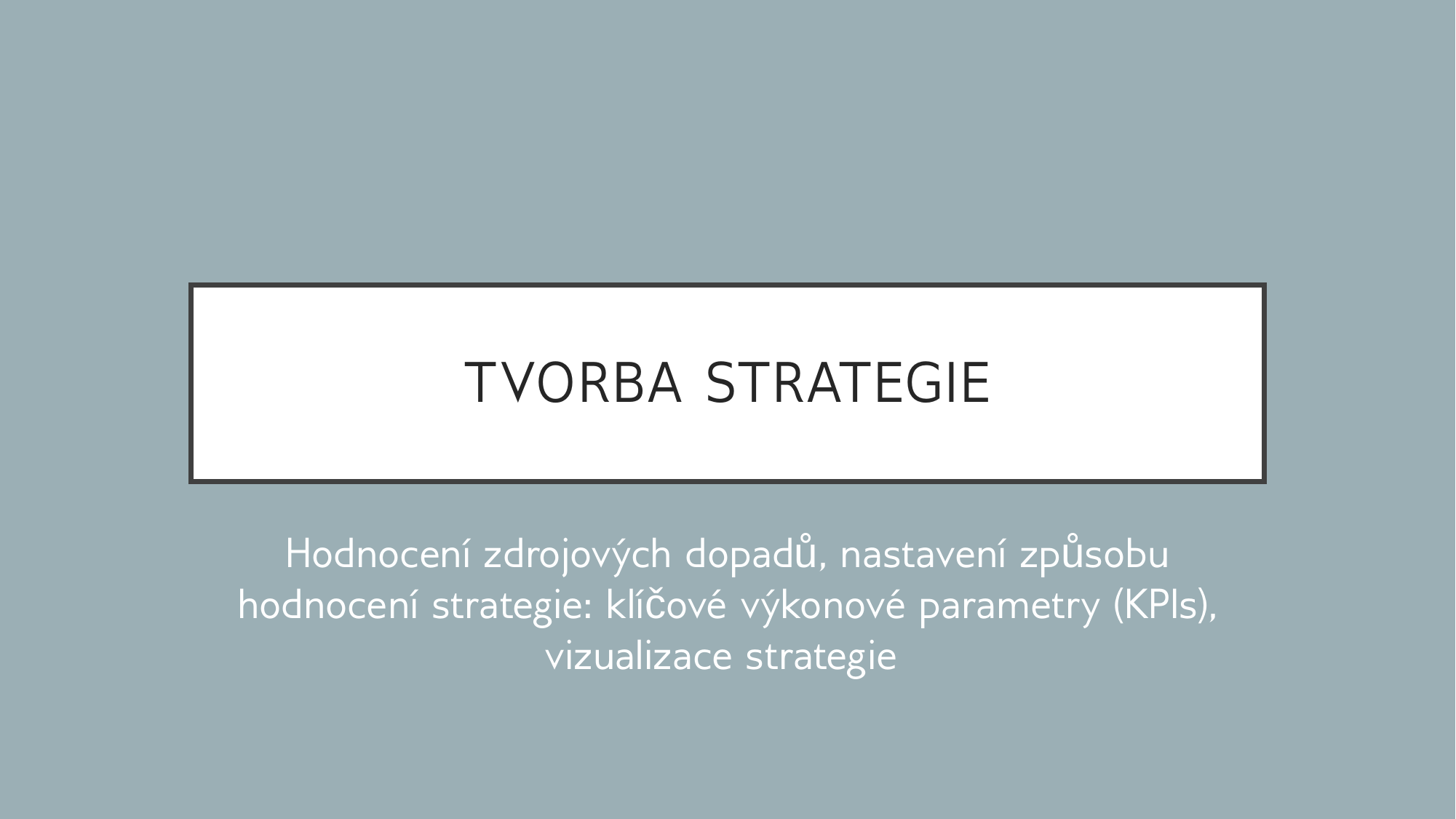

# TVORBA STRATEGIE
Hodnocení zdrojových dopadů, nastavení způsobu hodnocení strategie: klíčové výkonové parametry (KPIs), vizualizace strategie